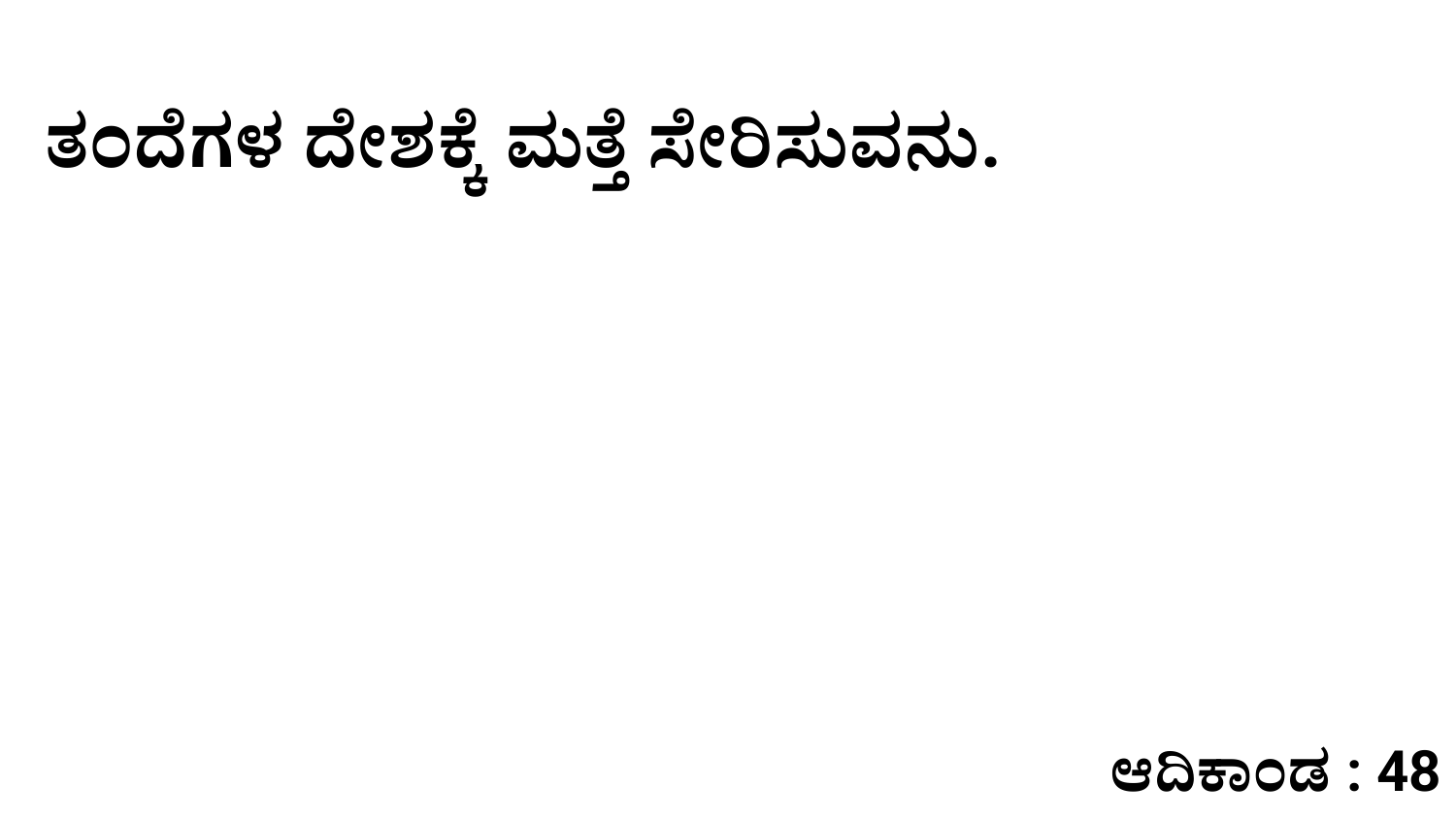

ತಂದೆಗಳ ದೇಶಕ್ಕೆ ಮತ್ತೆ ಸೇರಿಸುವನು.
ಆದಿಕಾಂಡ : 48